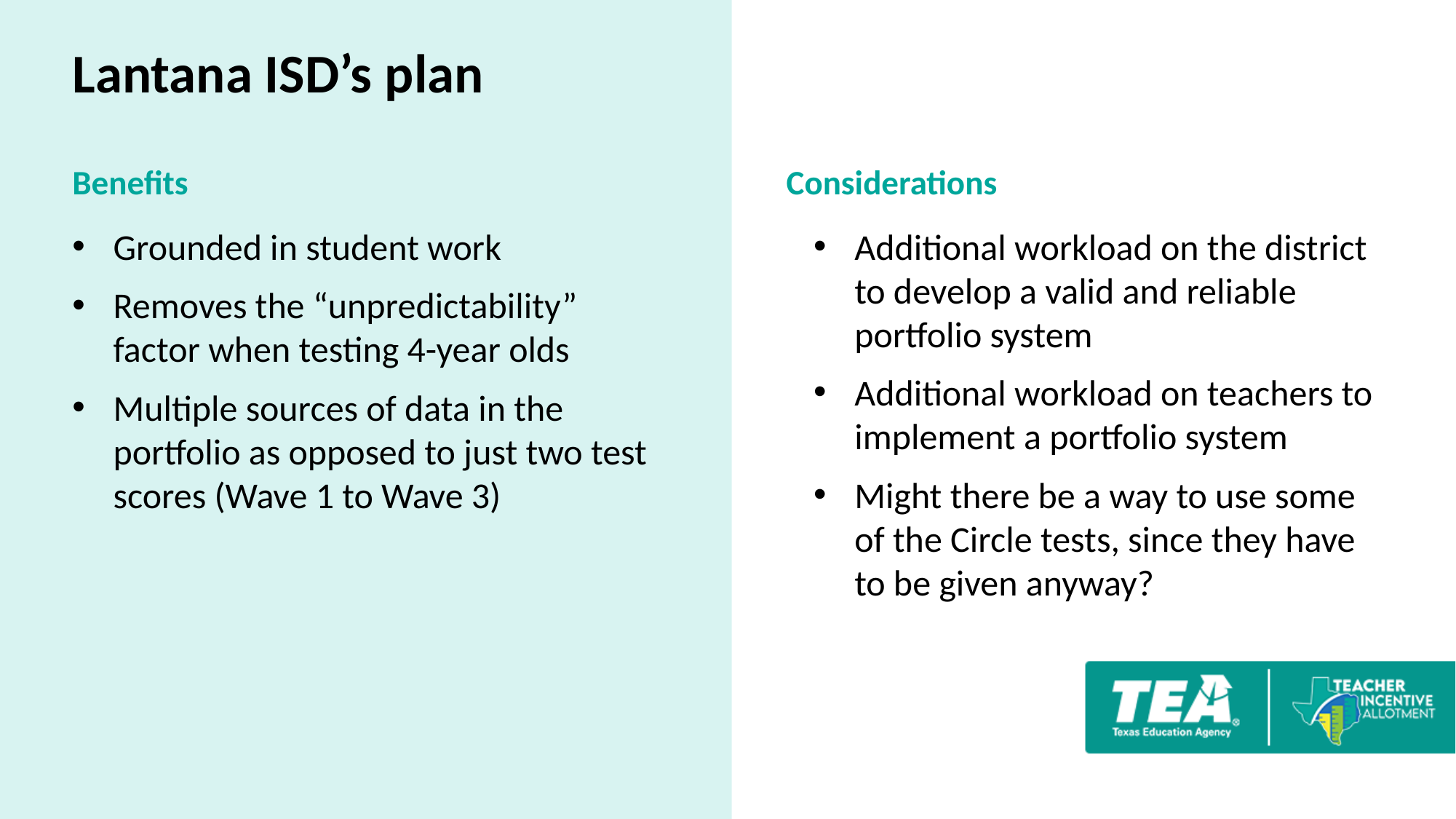

# Lantana ISD’s plan
Benefits
Considerations
Grounded in student work
Removes the “unpredictability” factor when testing 4-year olds
Multiple sources of data in the portfolio as opposed to just two test scores (Wave 1 to Wave 3)
Additional workload on the district to develop a valid and reliable portfolio system
Additional workload on teachers to implement a portfolio system
Might there be a way to use some of the Circle tests, since they have to be given anyway?